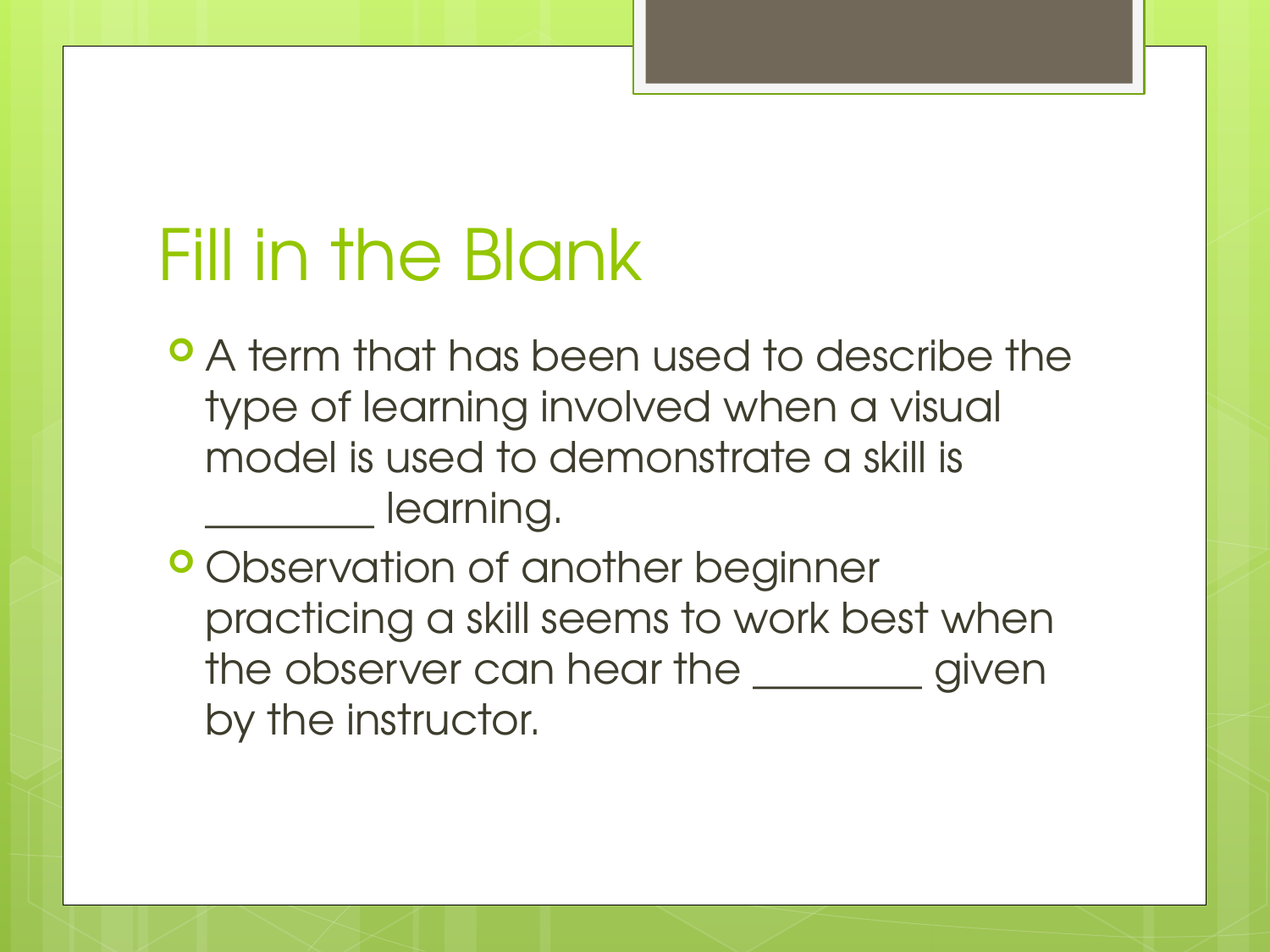

# Fill in the Blank
A term that has been used to describe the type of learning involved when a visual model is used to demonstrate a skill is ________ learning.
Observation of another beginner practicing a skill seems to work best when the observer can hear the ________ given by the instructor.